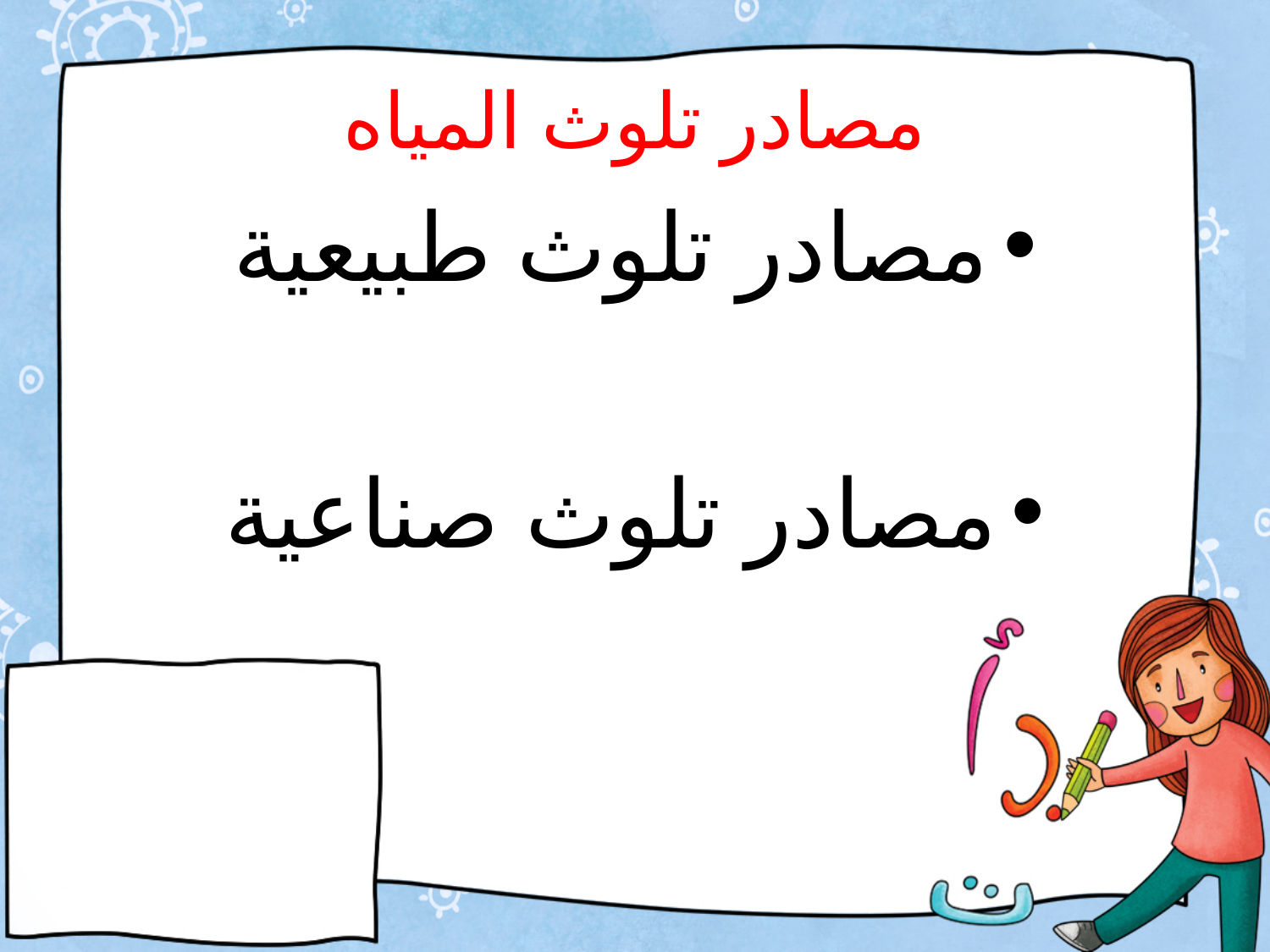

# مصادر تلوث المياه
مصادر تلوث طبيعية

مصادر تلوث صناعية